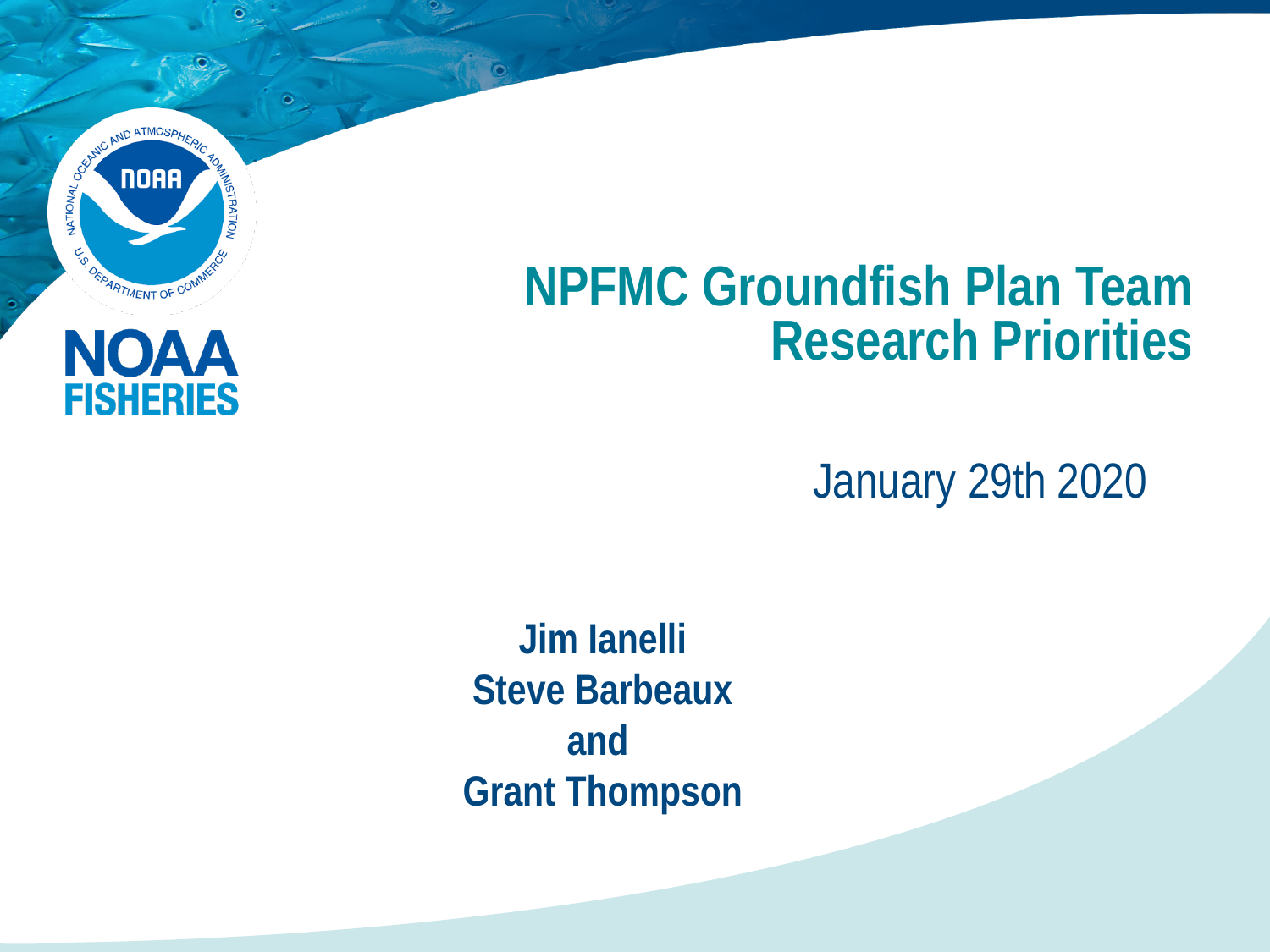

# NPFMC Groundfish Plan Team
Research Priorities
January 29th 2020
Jim Ianelli
Steve Barbeaux
and
Grant Thompson